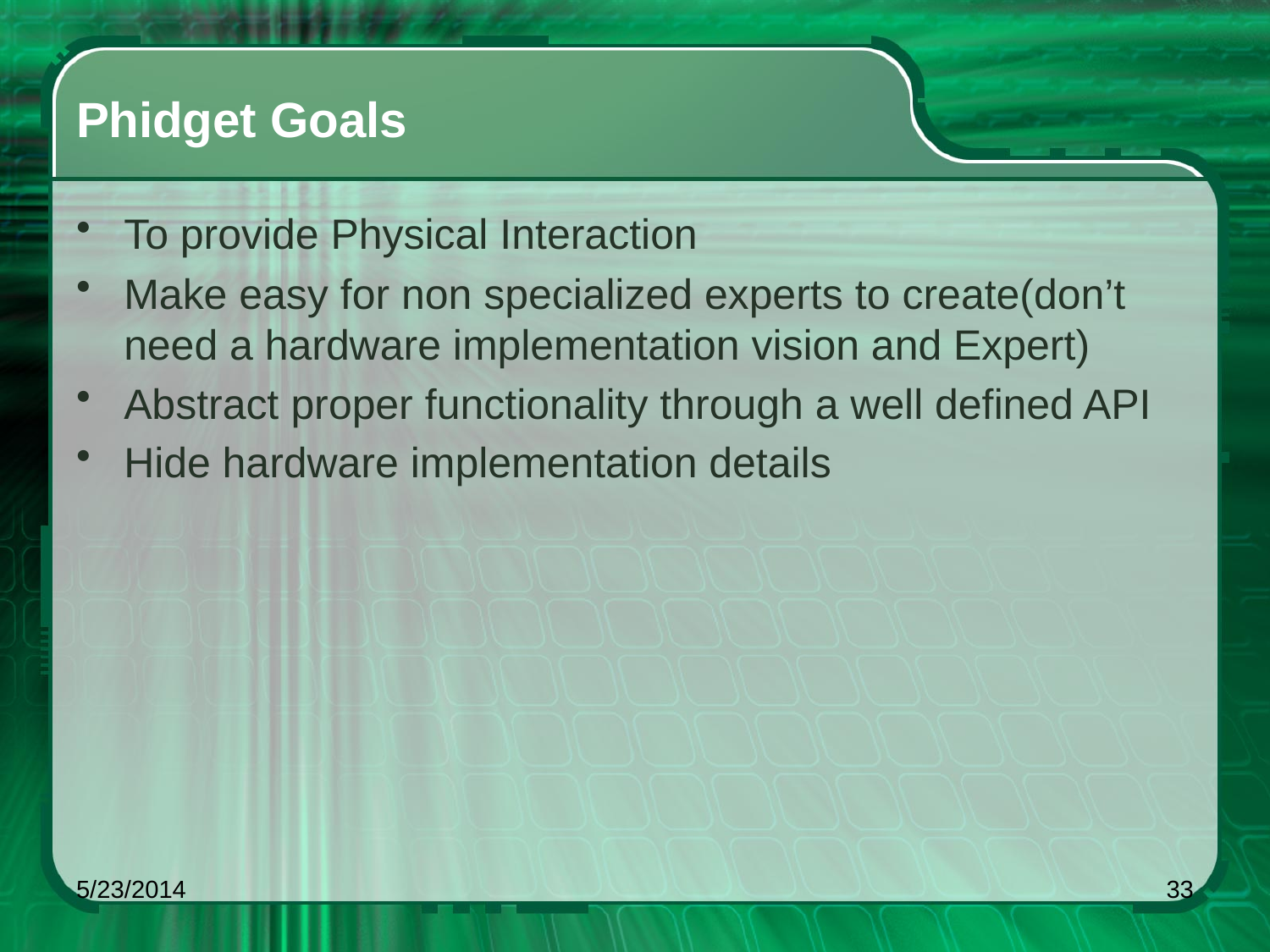

# Phidget Goals
To provide Physical Interaction
Make easy for non specialized experts to create(don’t need a hardware implementation vision and Expert)
Abstract proper functionality through a well defined API
Hide hardware implementation details

5/23/2014
33